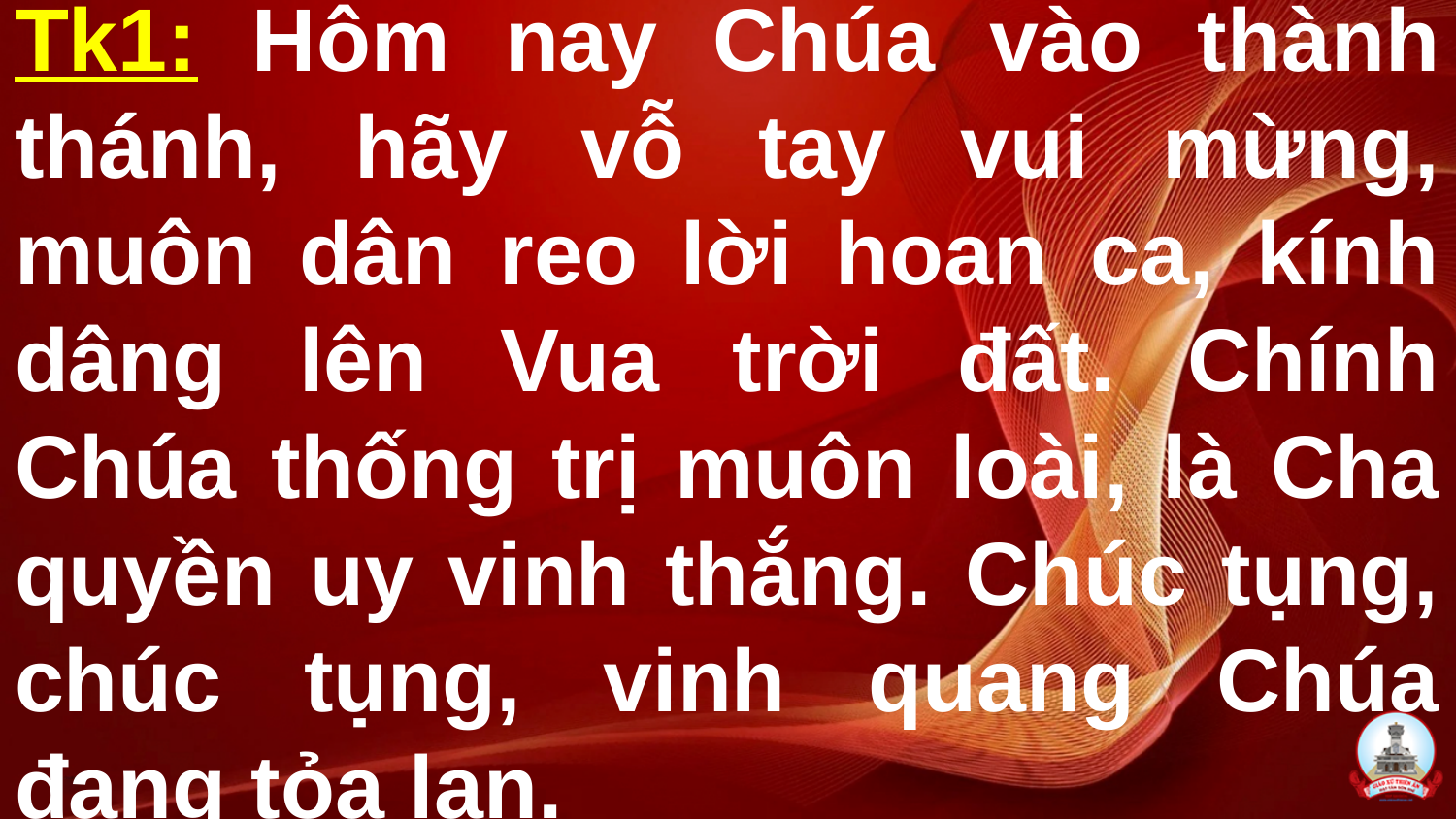

# Tk1: Hôm nay Chúa vào thành thánh, hãy vỗ tay vui mừng, muôn dân reo lời hoan ca, kính dâng lên Vua trời đất. Chính Chúa thống trị muôn loài, là Cha quyền uy vinh thắng. Chúc tụng, chúc tụng, vinh quang Chúa đang tỏa lan.